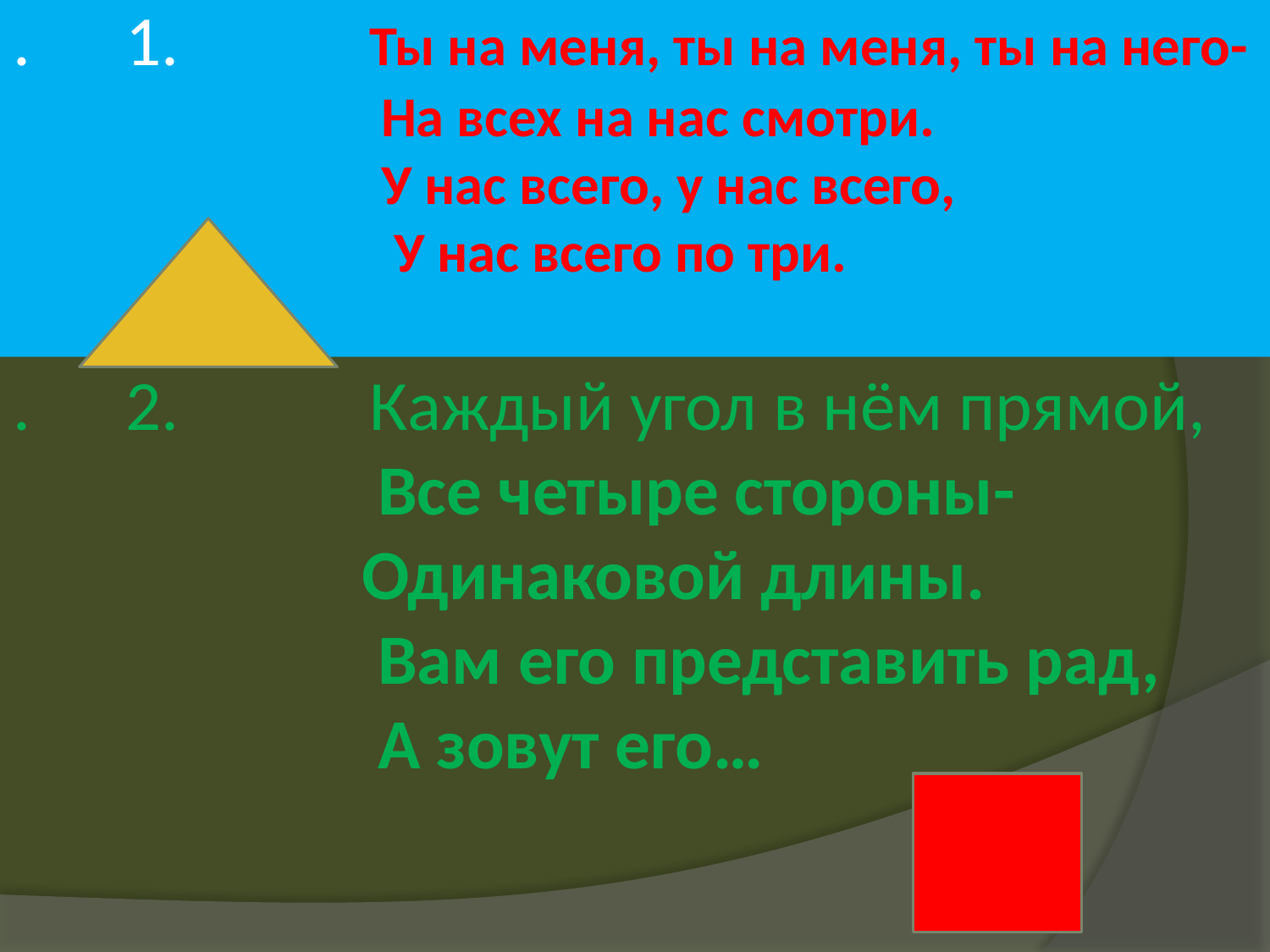

.      1.            Ты на меня, ты на меня, ты на него-
                             На всех на нас смотри.
                             У нас всего, у нас всего,
                              У нас всего по три.

.      2.            Каждый угол в нём прямой,
                       Все четыре стороны-
                      Одинаковой длины.
                       Вам его представить рад,
                       А зовут его…